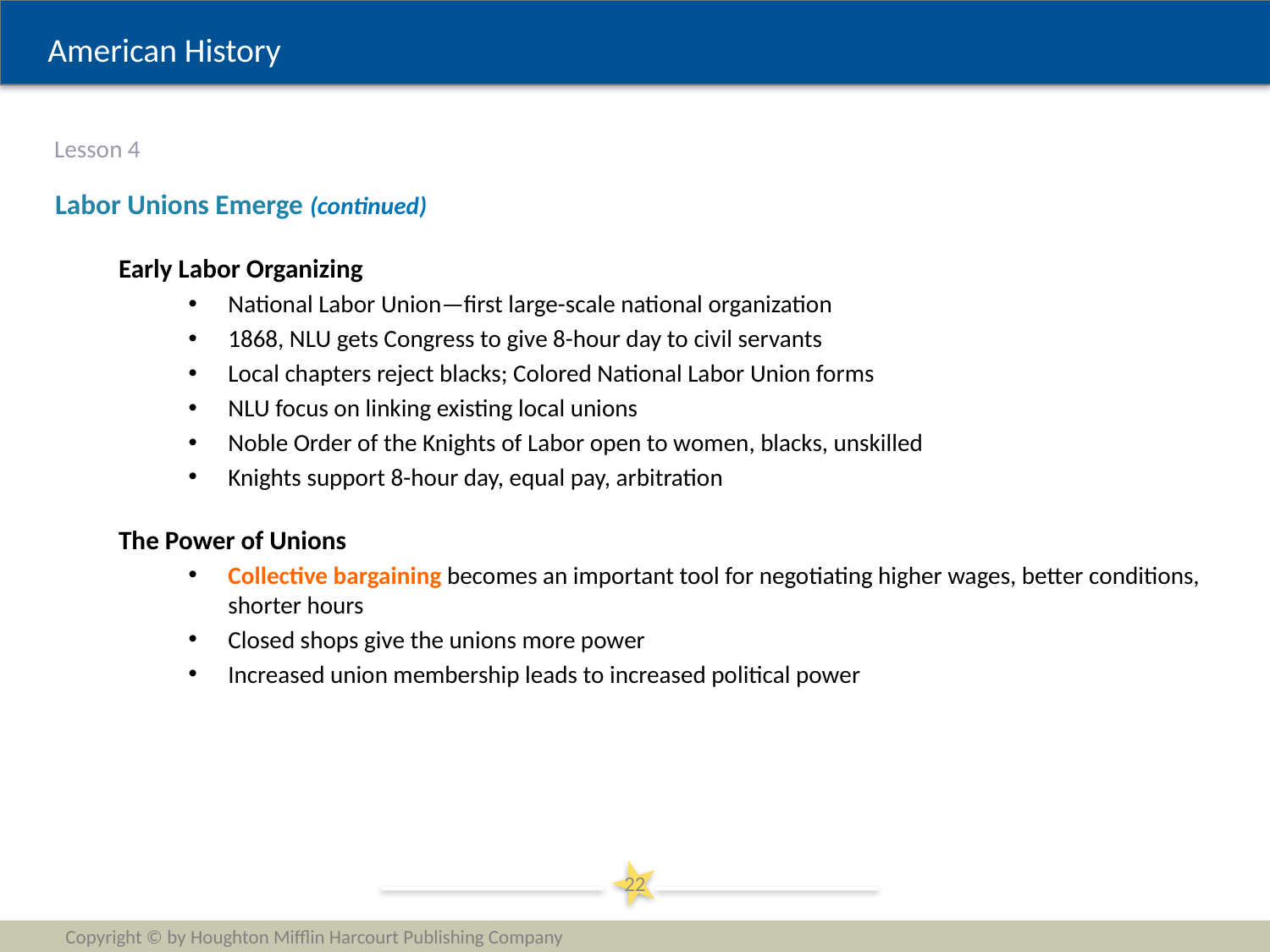

# Lesson 4
Labor Unions Emerge (continued)
Early Labor Organizing
National Labor Union—first large-scale national organization
1868, NLU gets Congress to give 8-hour day to civil servants
Local chapters reject blacks; Colored National Labor Union forms
NLU focus on linking existing local unions
Noble Order of the Knights of Labor open to women, blacks, unskilled
Knights support 8-hour day, equal pay, arbitration
The Power of Unions
Collective bargaining becomes an important tool for negotiating higher wages, better conditions, shorter hours
Closed shops give the unions more power
Increased union membership leads to increased political power

22
Copyright © by Houghton Mifflin Harcourt Publishing Company